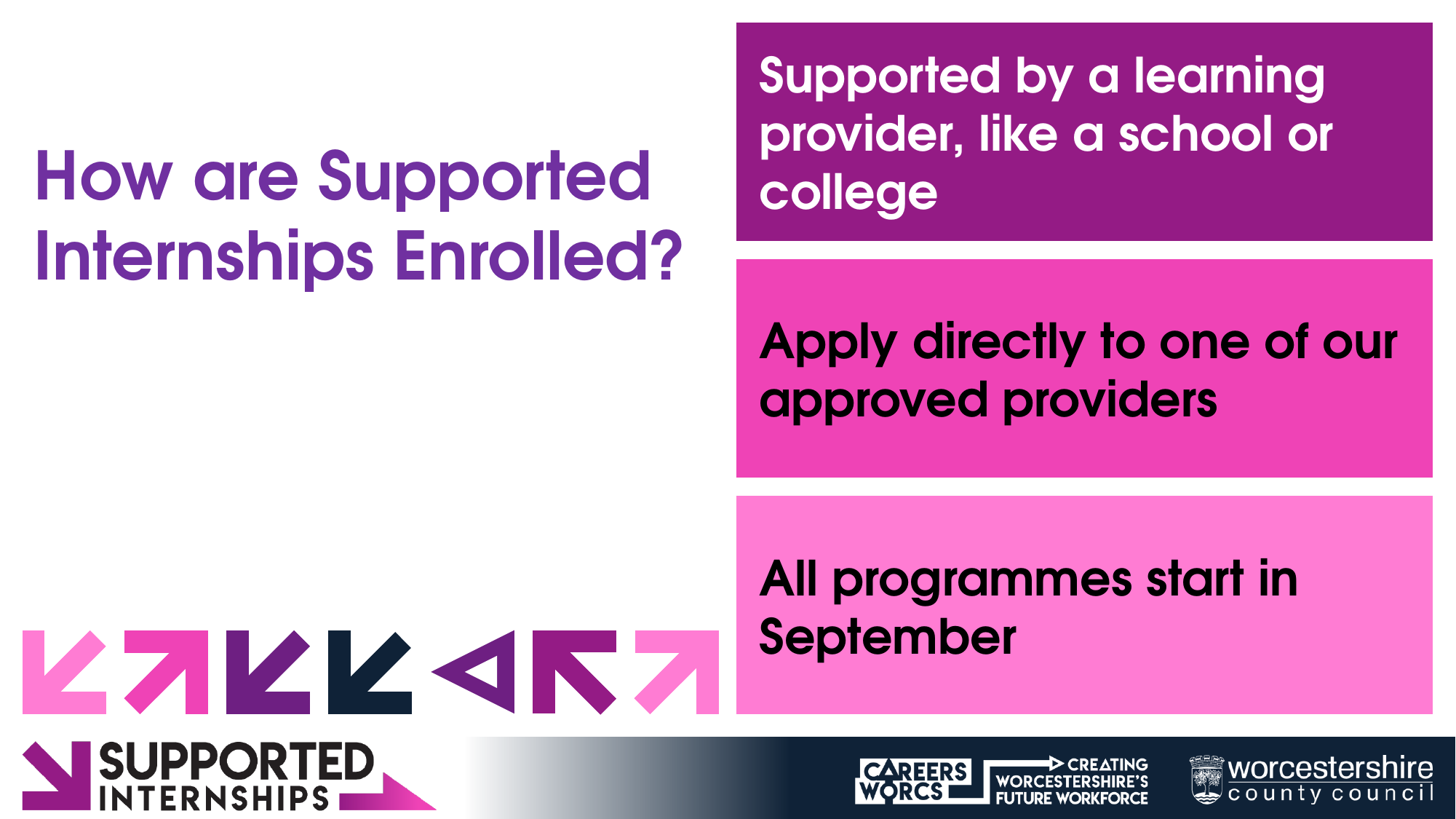

#
Supported by a learning provider, like a school or college
How are Supported Internships Enrolled?

Apply directly to one of our approved providers
All programmes start in September